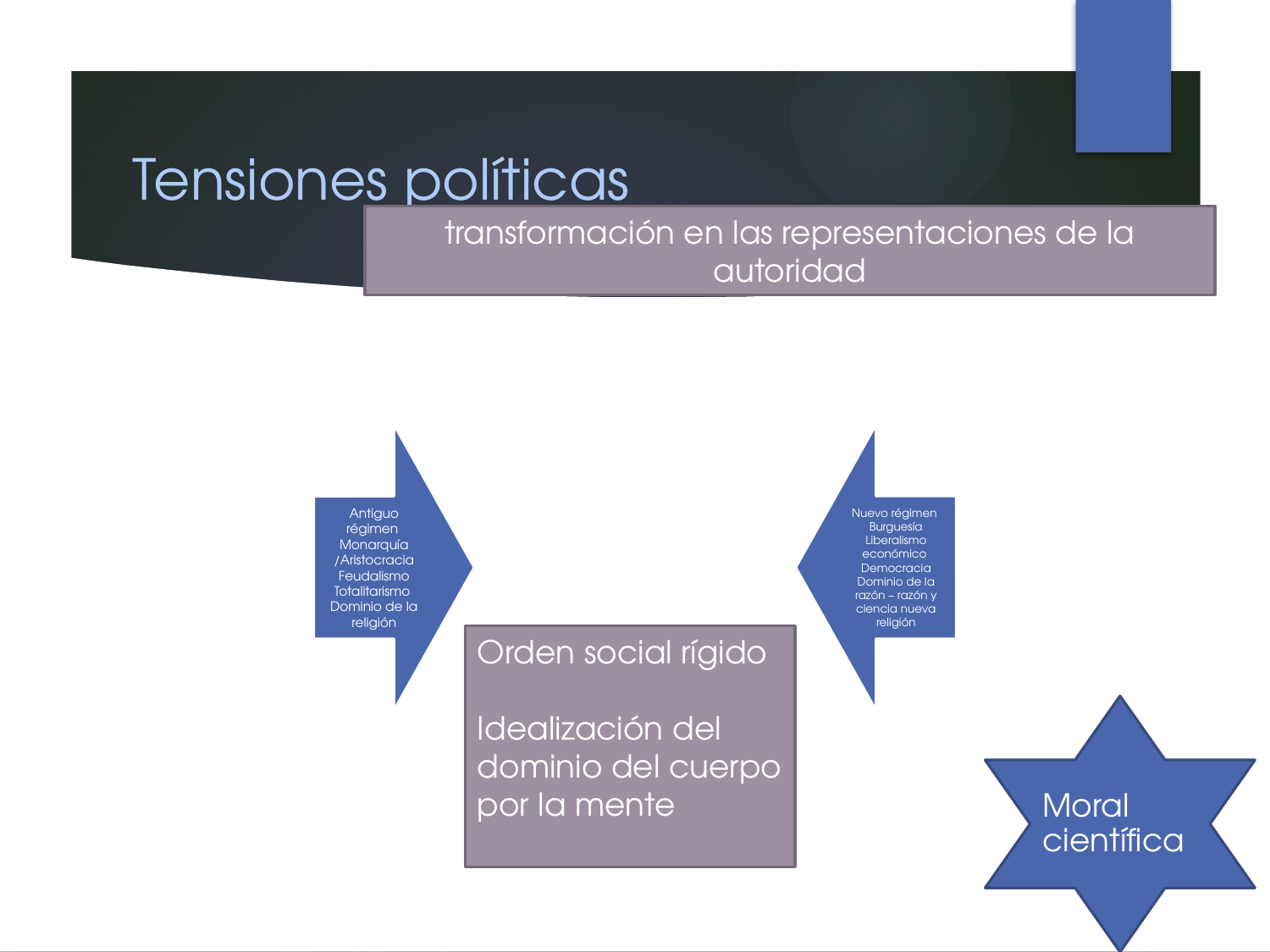

# Tensiones políticas
transformación en las representaciones de la autoridad
Antiguo régimen
Monarquía /Aristocracia
Feudalismo
Totalitarismo
Dominio de la religión
Nuevo régimen
Burguesía
Liberalismo económico
Democracia
Dominio de la razón – razón y ciencia nueva religión
Orden social rígido

Idealización del dominio del cuerpo por la mente

Moral científica